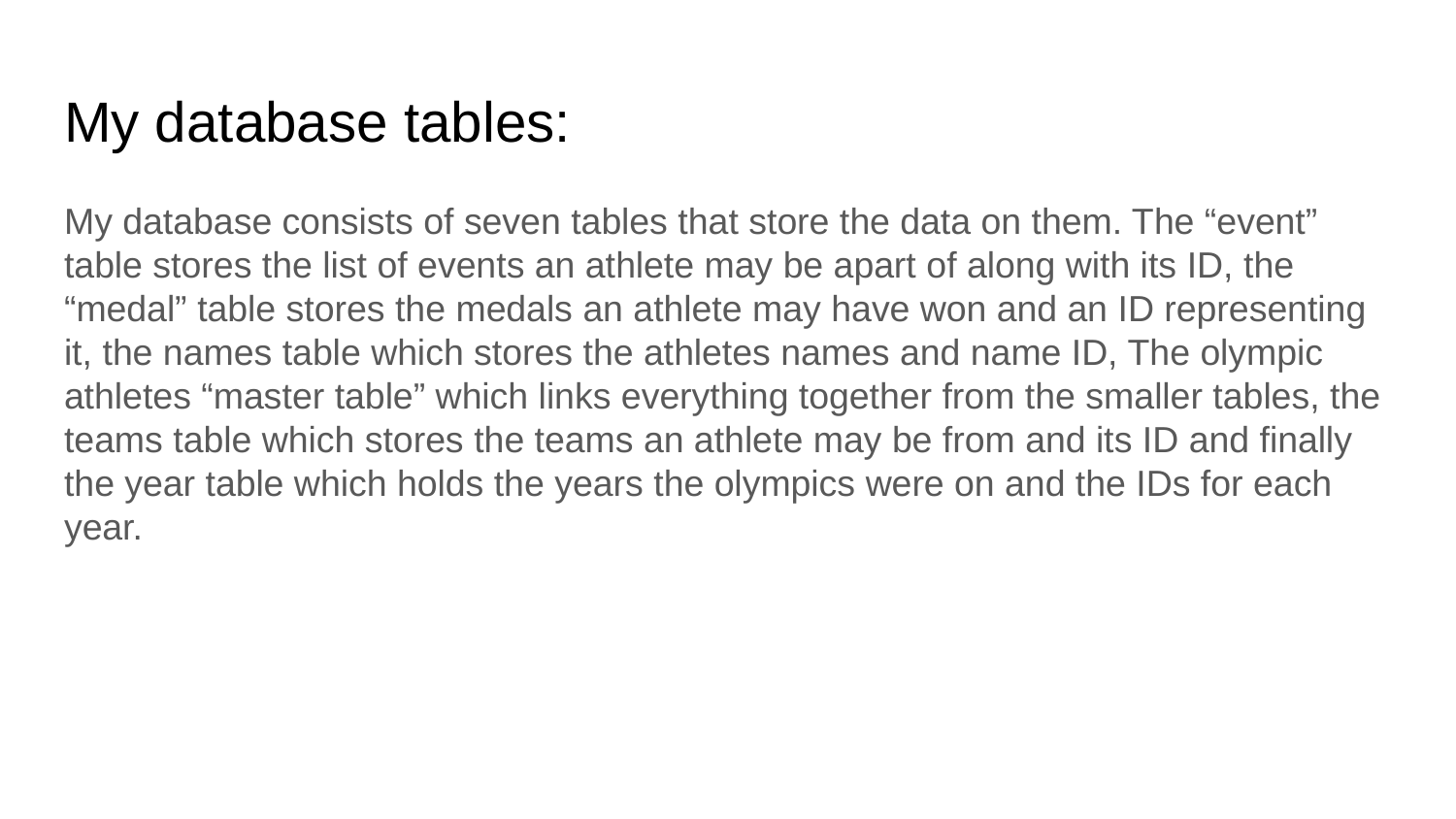

# My database tables:

My database consists of seven tables that store the data on them. The “event” table stores the list of events an athlete may be apart of along with its ID, the “medal” table stores the medals an athlete may have won and an ID representing it, the names table which stores the athletes names and name ID, The olympic athletes “master table” which links everything together from the smaller tables, the teams table which stores the teams an athlete may be from and its ID and finally the year table which holds the years the olympics were on and the IDs for each year.